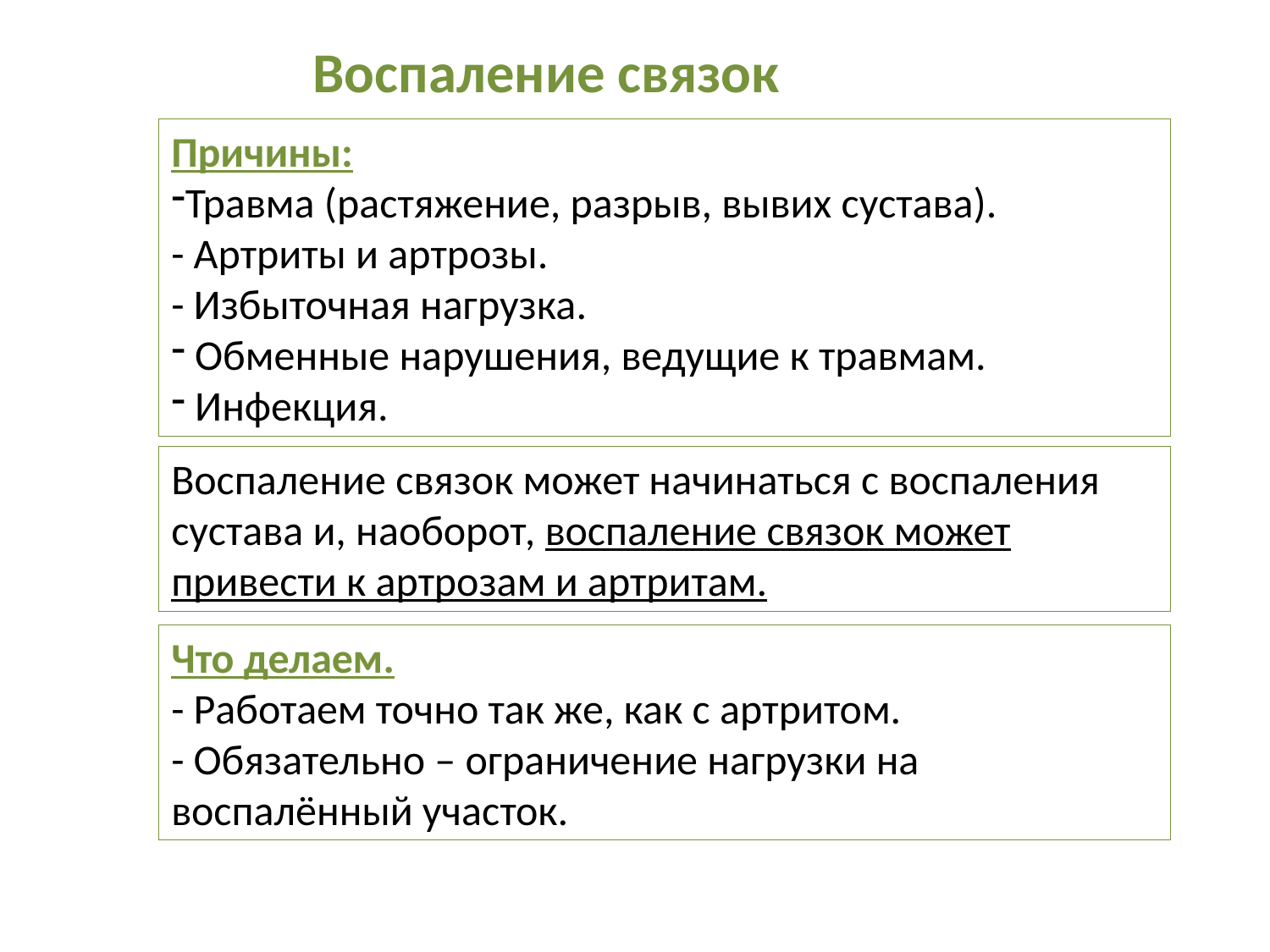

Воспаление связок
Причины:
Травма (растяжение, разрыв, вывих сустава).
- Артриты и артрозы.
- Избыточная нагрузка.
 Обменные нарушения, ведущие к травмам.
 Инфекция.
Воспаление связок может начинаться с воспаления сустава и, наоборот, воспаление связок может привести к артрозам и артритам.
Что делаем.
- Работаем точно так же, как с артритом.
- Обязательно – ограничение нагрузки на воспалённый участок.